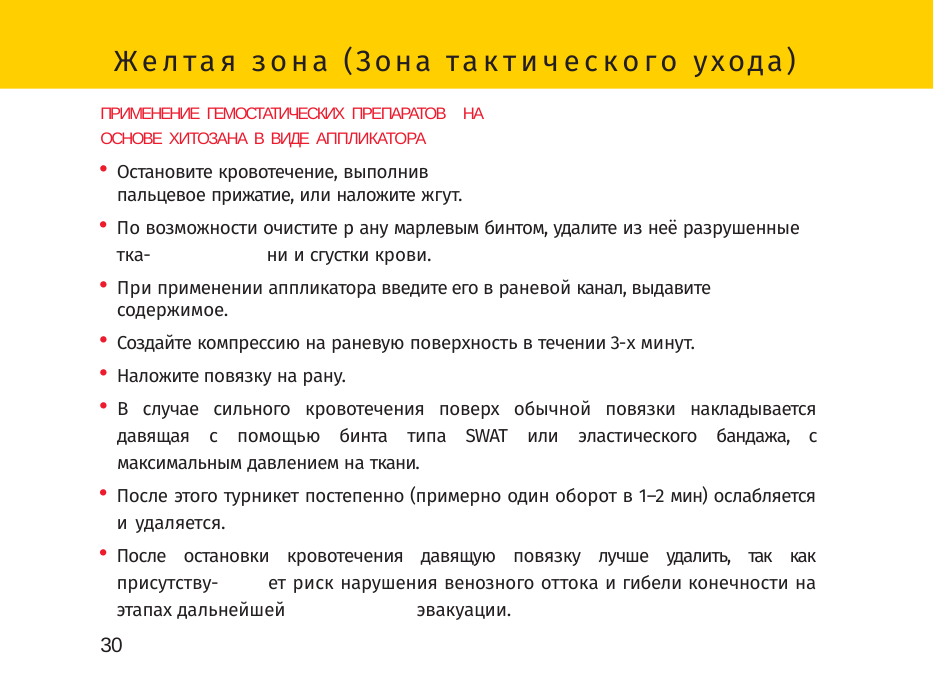

# Желтая зона (Зона тактического ухода)
ПРИМЕНЕНИЕ ГЕМОСТАТИЧЕСКИХ ПРЕПАРАТОВ НА ОСНОВЕ ХИТОЗАНА В ВИДЕ АППЛИКАТОРА
Остановите кровотечение, выполнив пальцевое прижатие, или наложите жгут.
По возможности очистите р ану марлевым бинтом, удалите из неё разрушенные тка- 	ни и сгустки крови.
При применении аппликатора введите его в раневой канал, выдавите содержимое.
Создайте компрессию на раневую поверхность в течении 3-х минут.
Наложите повязку на рану.
В случае сильного кровотечения поверх обычной повязки накладывается давящая с помощью бинта типа SWAT или эластического бандажа, с максимальным давлением на ткани.
После этого турникет постепенно (примерно один оборот в 1–2 мин) ослабляется и 	удаляется.
После остановки кровотечения давящую повязку лучше удалить, так как присутству- 	ет риск нарушения венозного оттока и гибели конечности на этапах дальнейшей 	эвакуации.
30